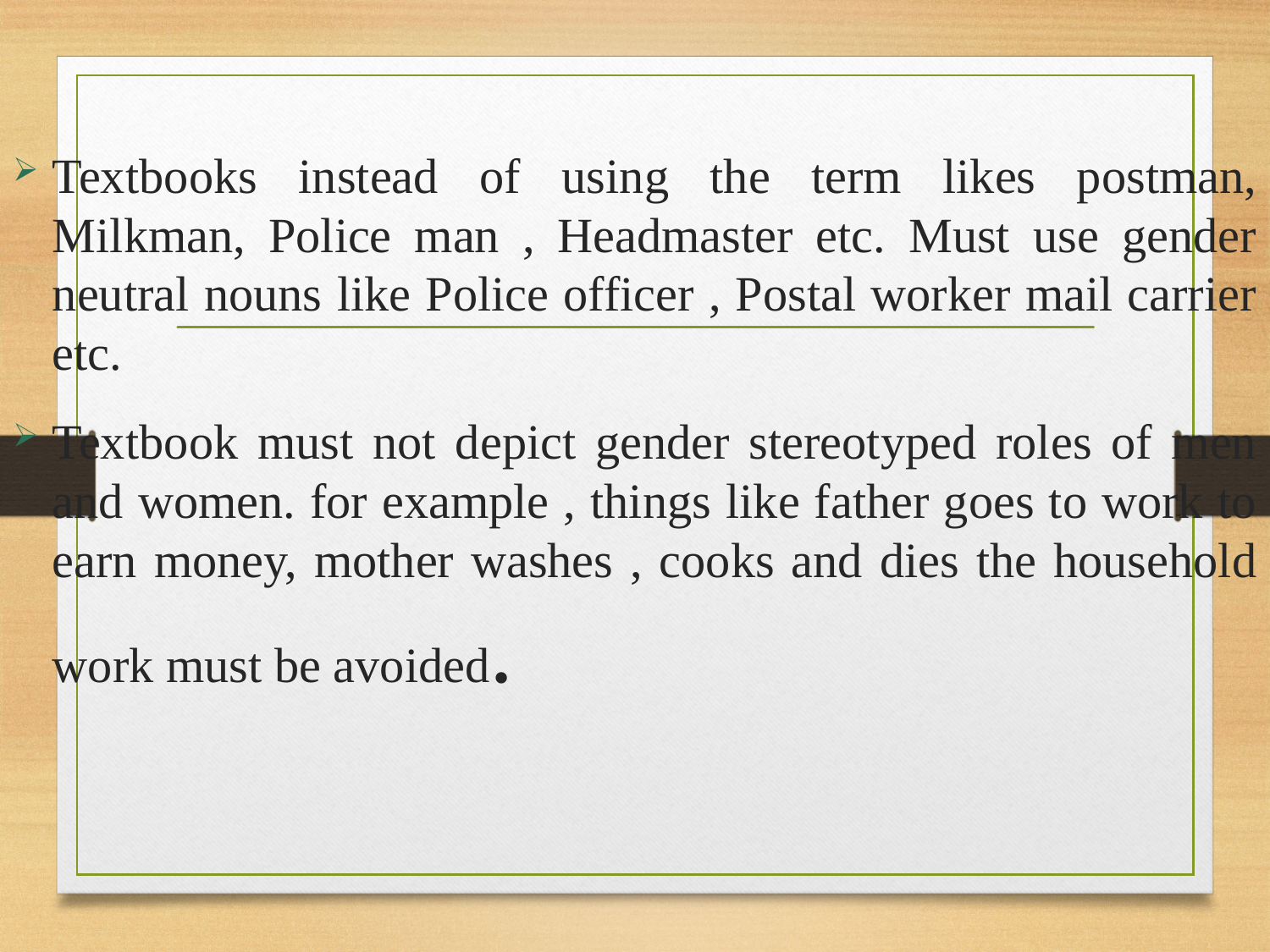

#
Textbooks instead of using the term likes postman, Milkman, Police man , Headmaster etc. Must use gender neutral nouns like Police officer , Postal worker mail carrier etc.
Textbook must not depict gender stereotyped roles of men and women. for example , things like father goes to work to earn money, mother washes , cooks and dies the household work must be avoided.